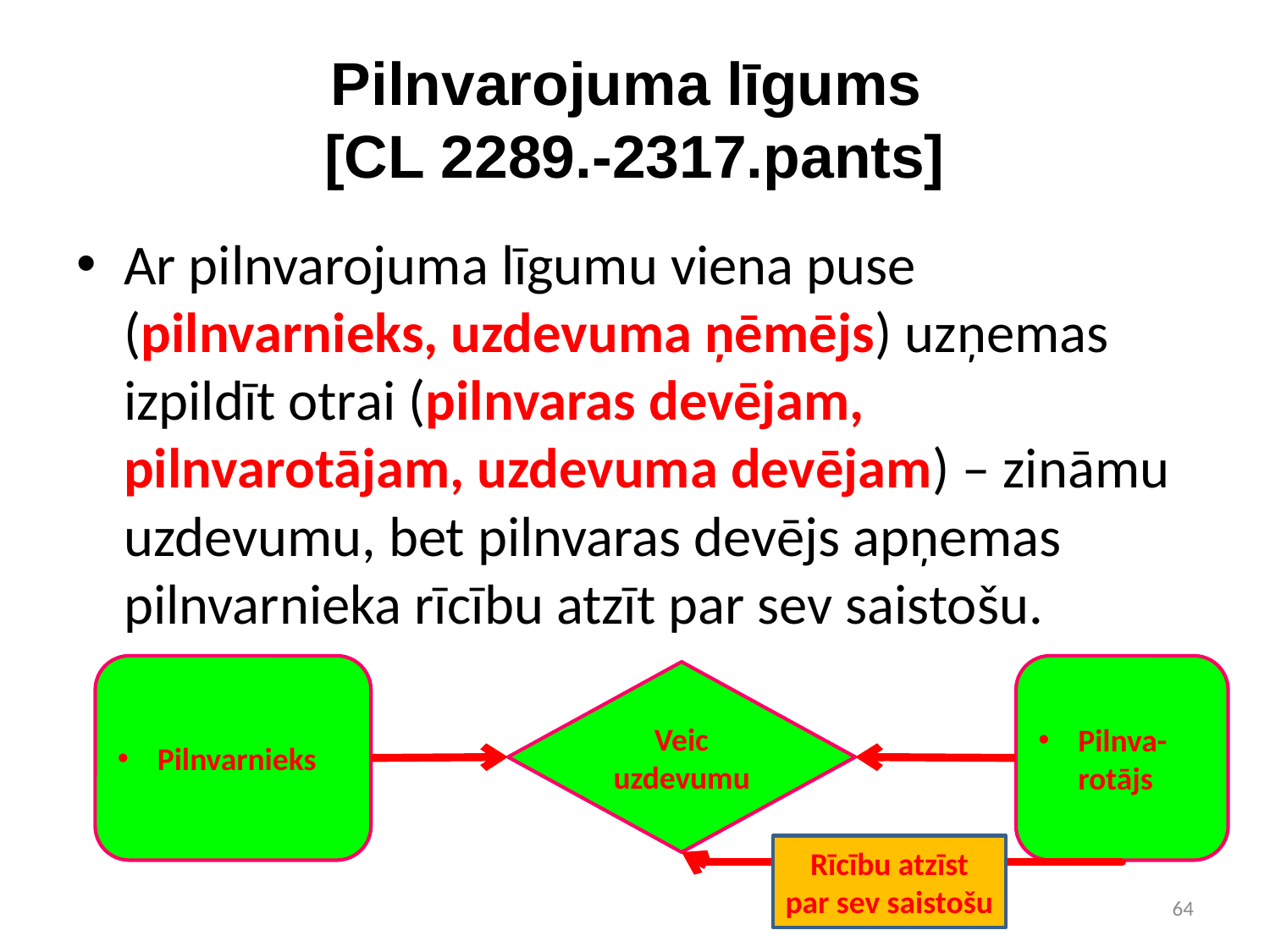

# Pilnvarojuma līgums [CL 2289.-2317.pants]
Ar pilnvarojuma līgumu viena puse (pilnvarnieks, uzdevuma ņēmējs) uzņemas izpildīt otrai (pilnvaras devējam, pilnvarotājam, uzdevuma devējam) – zināmu uzdevumu, bet pilnvaras devējs apņemas pilnvarnieka rīcību atzīt par sev saistošu.
Pilnvarnieks
Pilnva-rotājs
Veic uzdevumu
Rīcību atzīst par sev saistošu
64